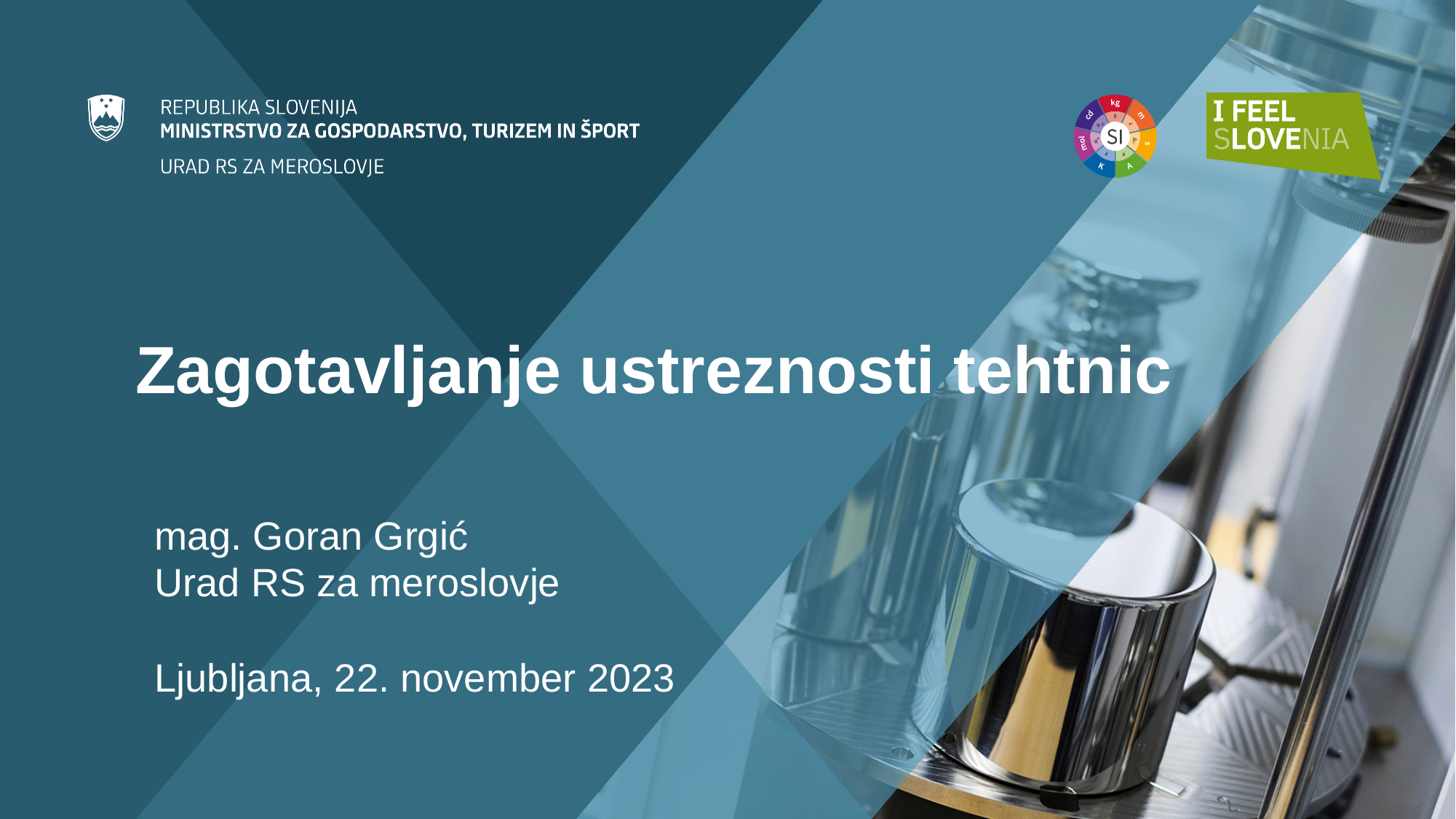

Zagotavljanje ustreznosti tehtnic
mag. Goran Grgić
Urad RS za meroslovje

Ljubljana, 22. november 2023